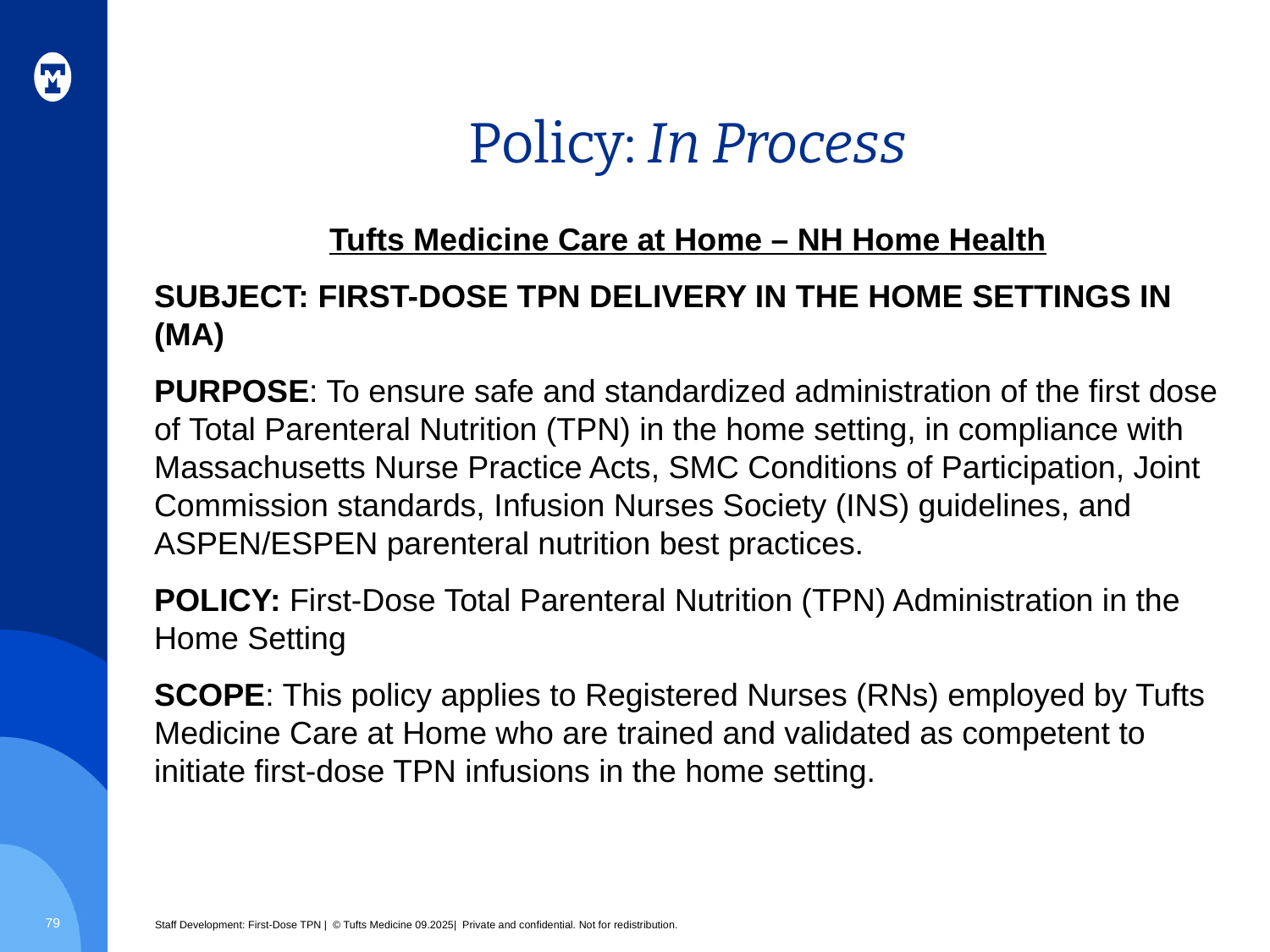

# Policy: In Process
Tufts Medicine Care at Home – NH Home Health
SUBJECT: FIRST-DOSE TPN DELIVERY IN THE HOME SETTINGS IN (MA)
PURPOSE: To ensure safe and standardized administration of the first dose of Total Parenteral Nutrition (TPN) in the home setting, in compliance with Massachusetts Nurse Practice Acts, SMC Conditions of Participation, Joint Commission standards, Infusion Nurses Society (INS) guidelines, and ASPEN/ESPEN parenteral nutrition best practices.
POLICY: First-Dose Total Parenteral Nutrition (TPN) Administration in the Home Setting
SCOPE: This policy applies to Registered Nurses (RNs) employed by Tufts Medicine Care at Home who are trained and validated as competent to initiate first-dose TPN infusions in the home setting.

79
Staff Development: First-Dose TPN |  © Tufts Medicine 09.2025|  Private and confidential. Not for redistribution.